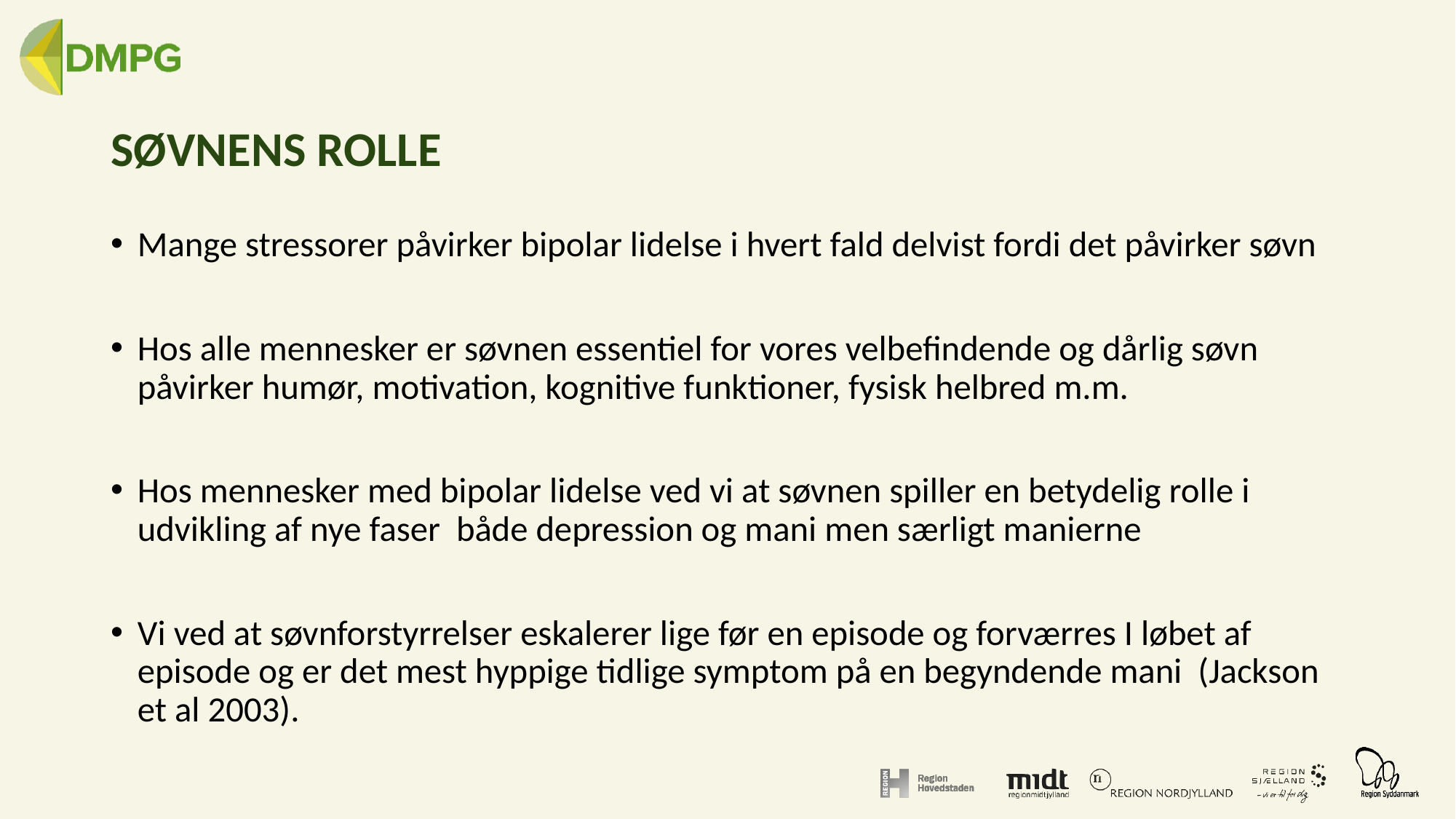

# SØVNENS ROLLE
Mange stressorer påvirker bipolar lidelse i hvert fald delvist fordi det påvirker søvn

Hos alle mennesker er søvnen essentiel for vores velbefindende og dårlig søvn påvirker humør, motivation, kognitive funktioner, fysisk helbred m.m.

Hos mennesker med bipolar lidelse ved vi at søvnen spiller en betydelig rolle i udvikling af nye faser  både depression og mani men særligt manierne

Vi ved at søvnforstyrrelser eskalerer lige før en episode og forværres I løbet af episode og er det mest hyppige tidlige symptom på en begyndende mani  (Jackson et al 2003).